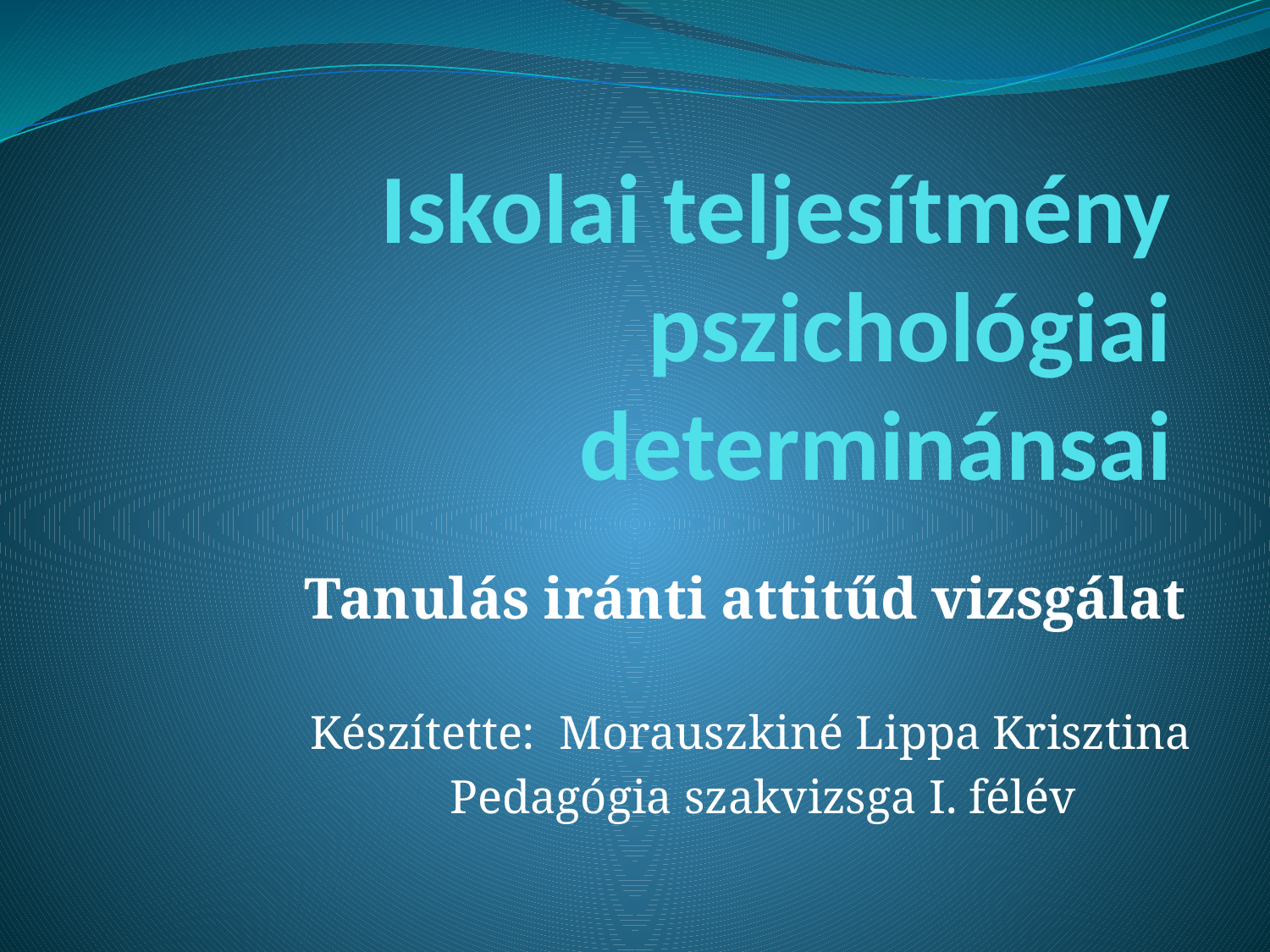

# Iskolai teljesítmény pszichológiai determinánsai
Tanulás iránti attitűd vizsgálat

 Készítette:  Morauszkiné Lippa Krisztina
   Pedagógia szakvizsga I. félév